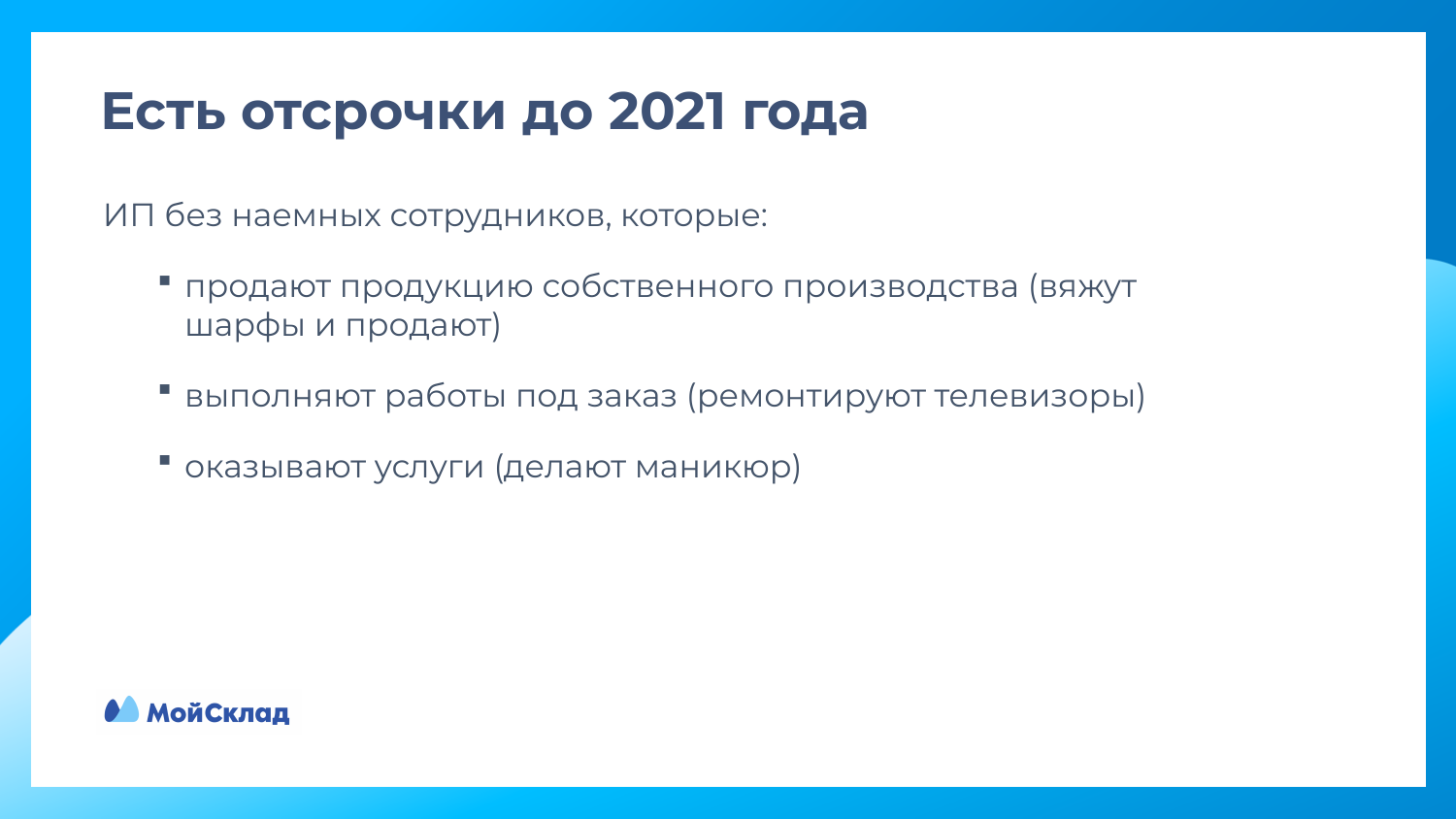

# Есть отсрочки до 2021 года
ИП без наемных сотрудников, которые:
продают продукцию собственного производства (вяжут шарфы и продают)
выполняют работы под заказ (ремонтируют телевизоры)
оказывают услуги (делают маникюр)